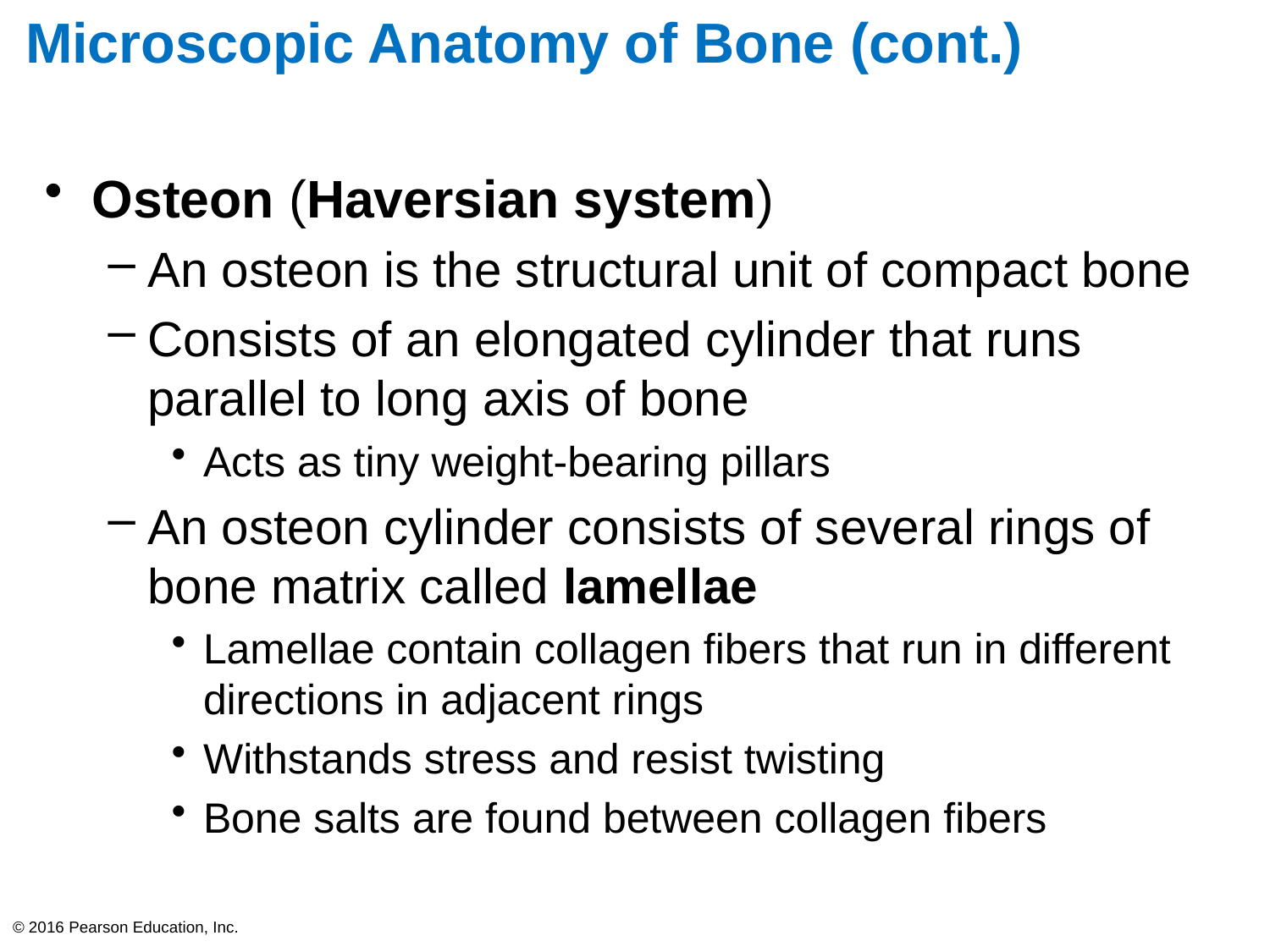

# Microscopic Anatomy of Bone (cont.)
Osteon (Haversian system)
An osteon is the structural unit of compact bone
Consists of an elongated cylinder that runs parallel to long axis of bone
Acts as tiny weight-bearing pillars
An osteon cylinder consists of several rings of bone matrix called lamellae
Lamellae contain collagen fibers that run in different directions in adjacent rings
Withstands stress and resist twisting
Bone salts are found between collagen fibers
© 2016 Pearson Education, Inc.